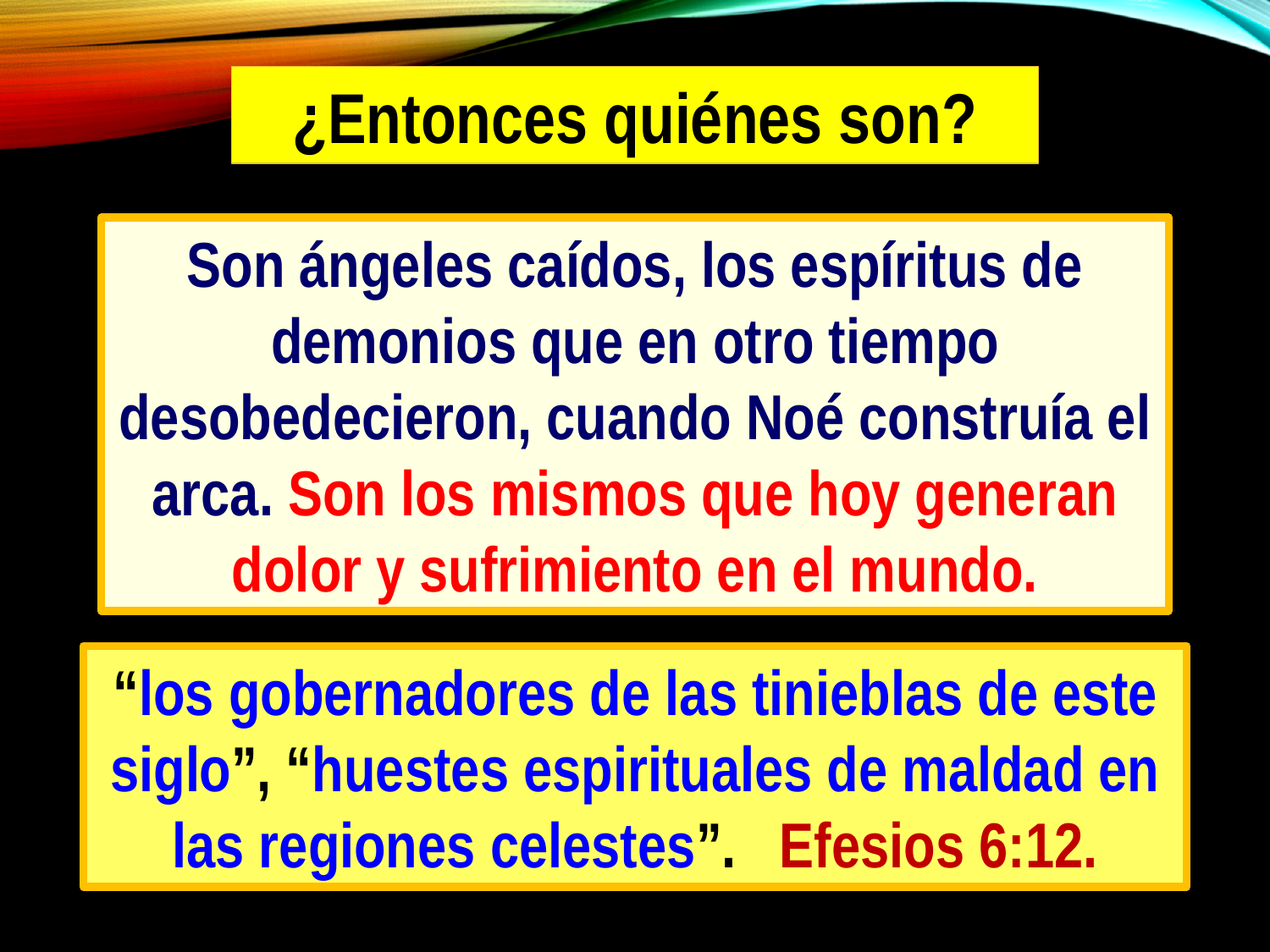

¿Entonces quiénes son?
Son ángeles caídos, los espíritus de demonios que en otro tiempo desobedecieron, cuando Noé construía el arca. Son los mismos que hoy generan dolor y sufrimiento en el mundo.
“los gobernadores de las tinieblas de este siglo”, “huestes espirituales de maldad en las regiones celestes”.   Efesios 6:12.